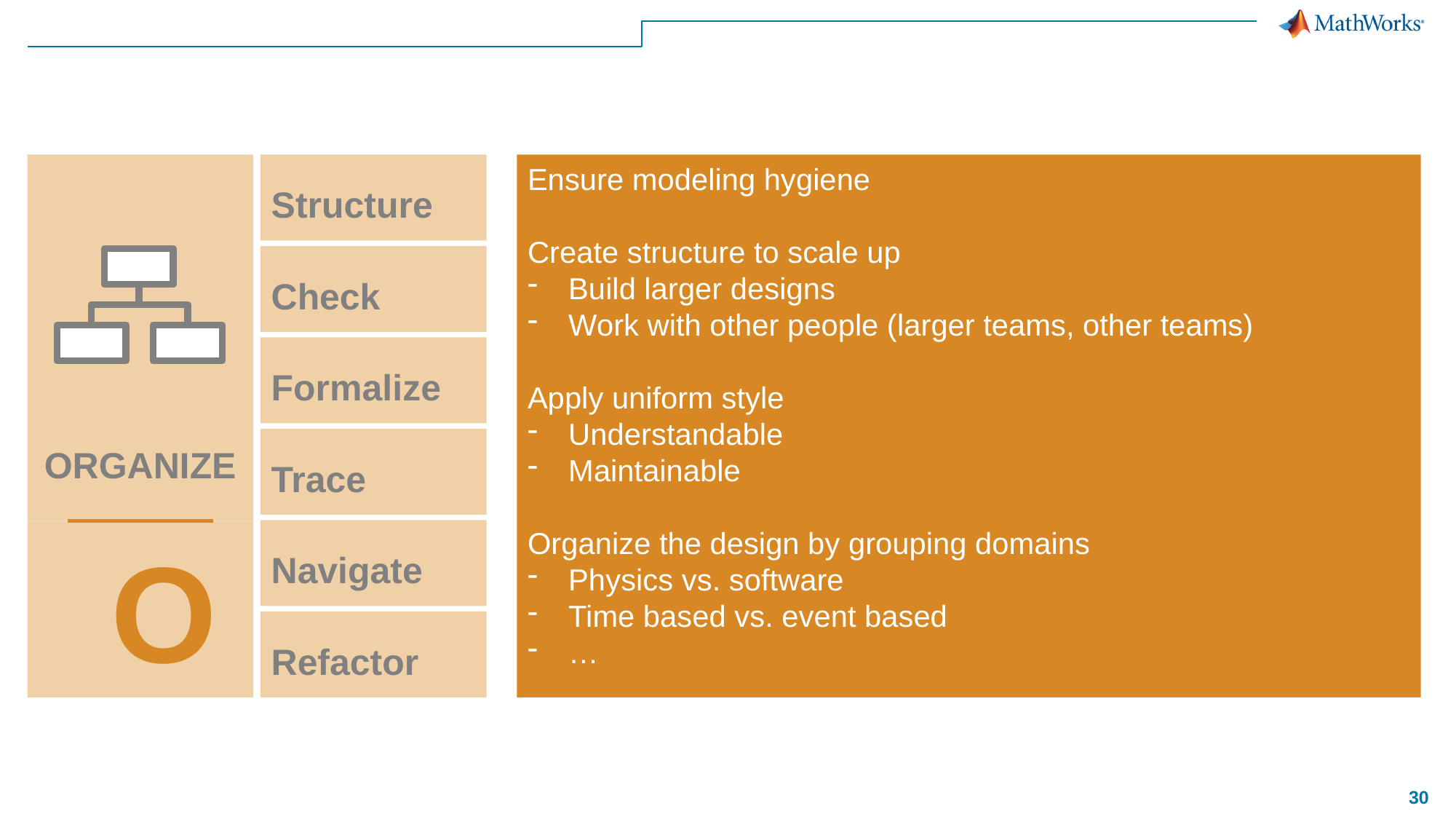

Structure
Check
Formalize
Trace
Navigate
Refactor

Ensure modeling hygiene

Create structure to scale up
Build larger designs
Work with other people (larger teams, other teams)

Apply uniform style
Understandable
Maintainable

Organize the design by grouping domains
Physics vs. software
Time based vs. event based
…

ORGANIZE

O